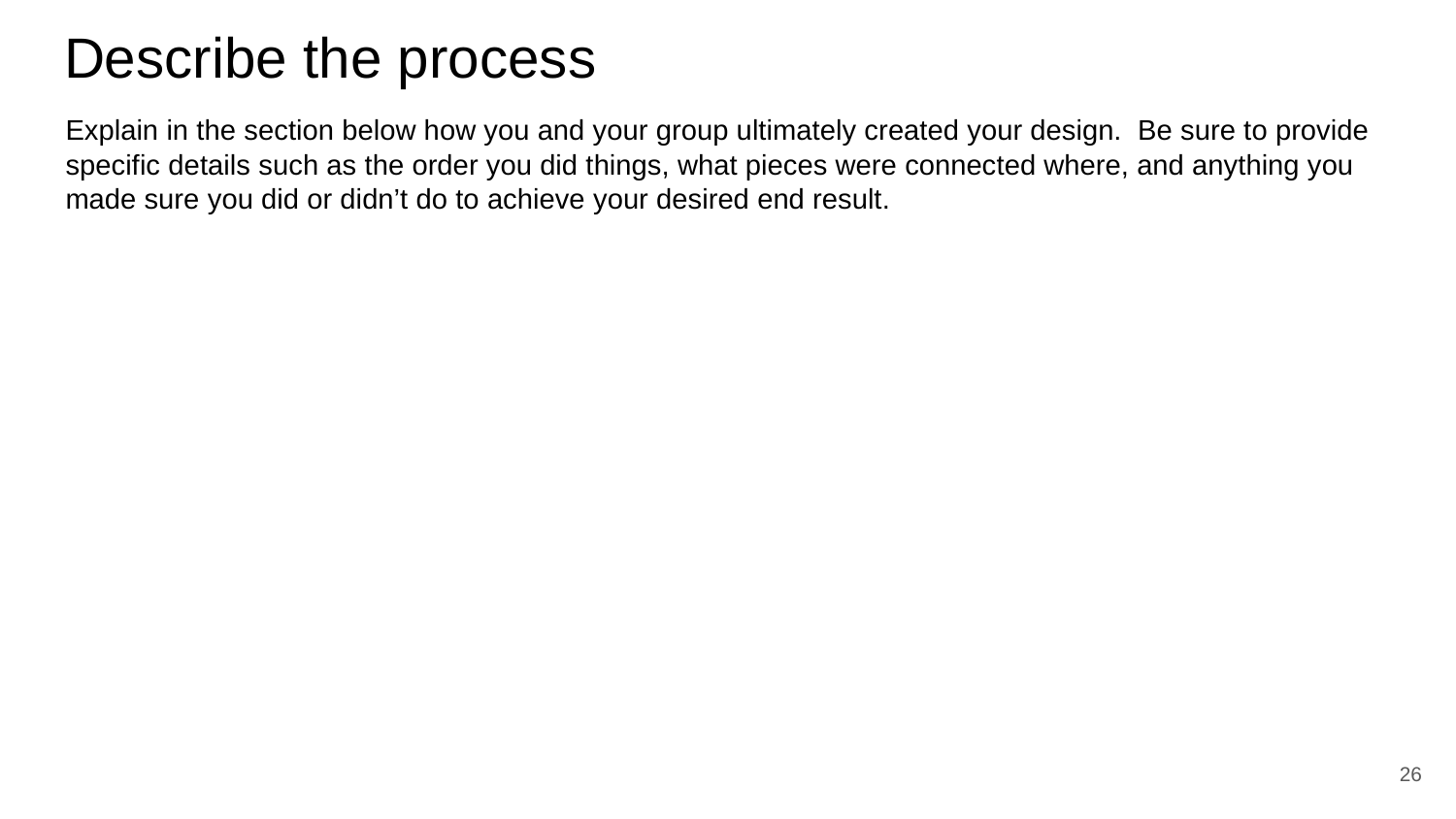

# Describe the process
Explain in the section below how you and your group ultimately created your design.  Be sure to provide specific details such as the order you did things, what pieces were connected where, and anything you made sure you did or didn’t do to achieve your desired end result.

26